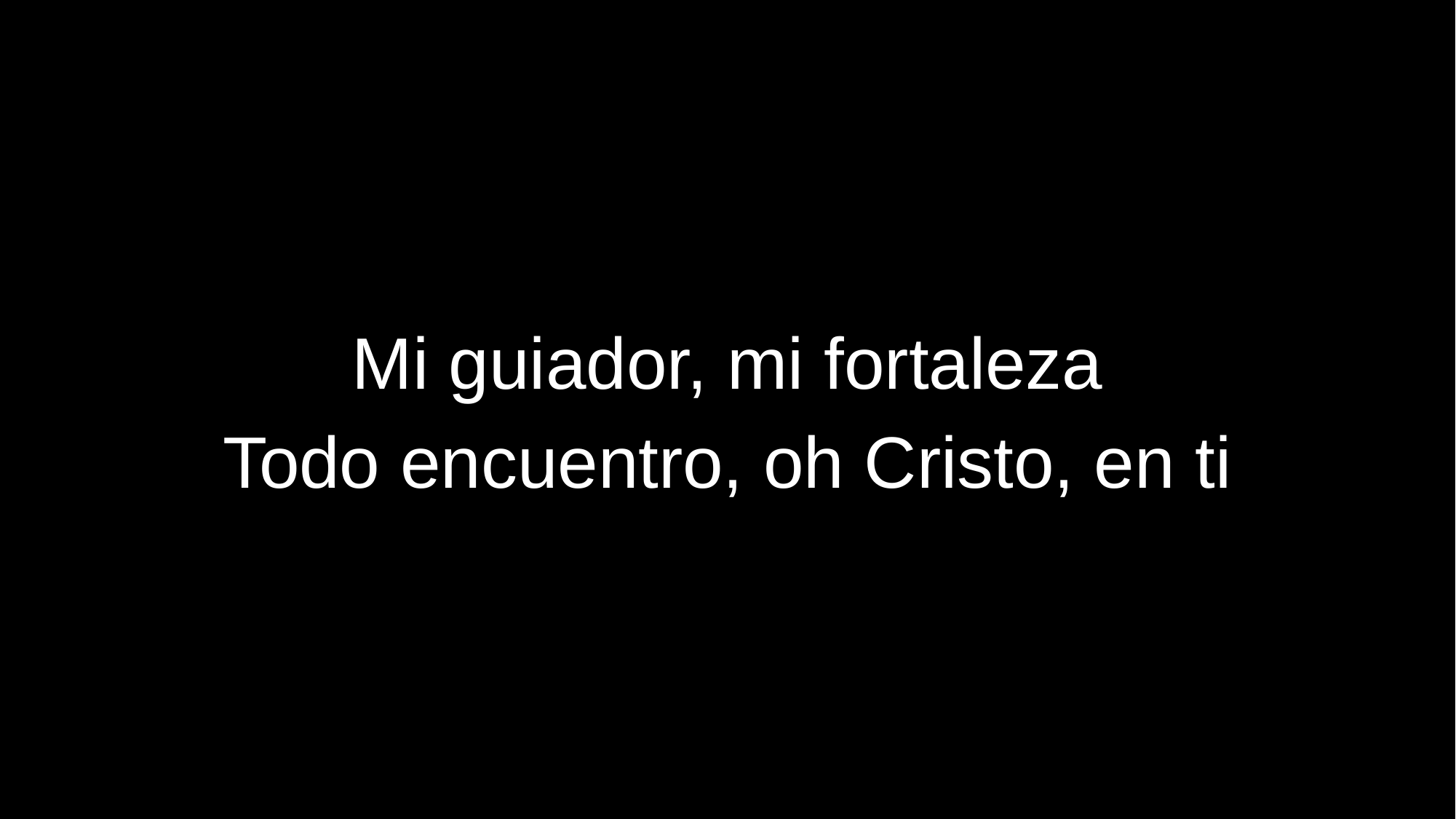

Mi guiador, mi fortaleza
Todo encuentro, oh Cristo, en ti